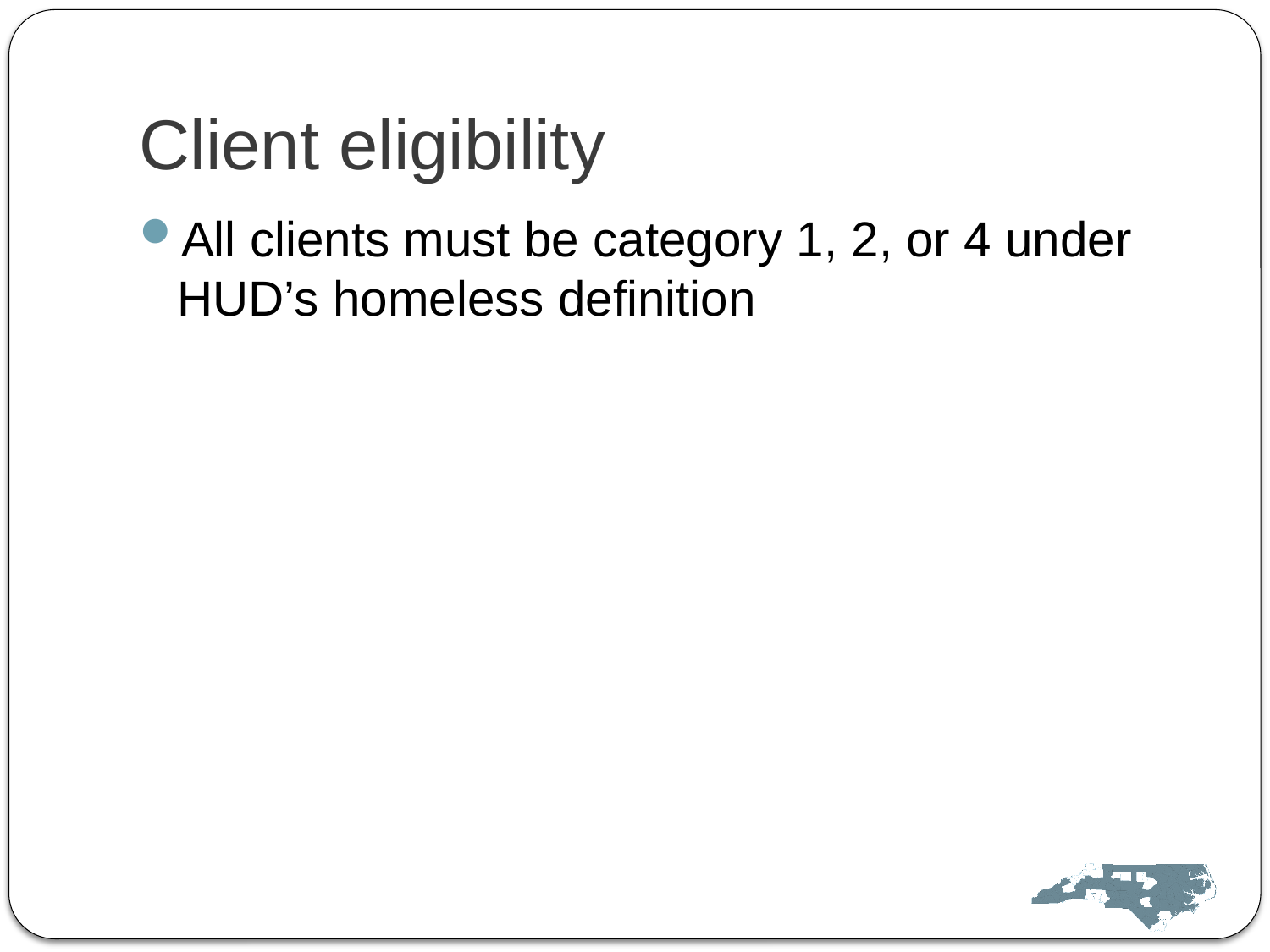

# Client eligibility
All clients must be category 1, 2, or 4 under HUD’s homeless definition